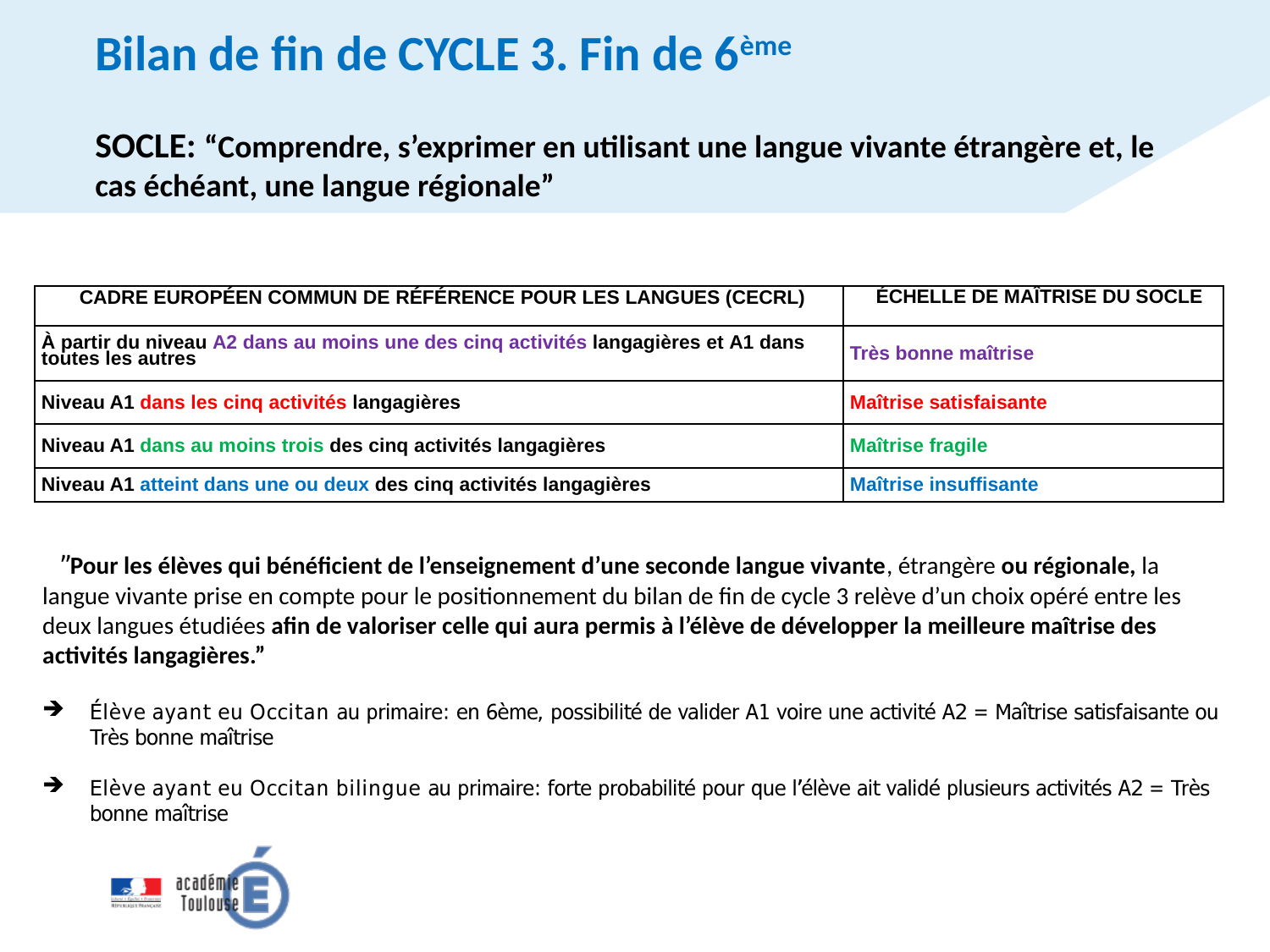

# Bilan de fin de CYCLE 3. Fin de 6ème SOCLE: “Comprendre, s’exprimer en utilisant une langue vivante étrangère et, le cas échéant, une langue régionale”
| CADRE EUROPÉEN COMMUN DE RÉFÉRENCE POUR LES LANGUES (CECRL) | ÉCHELLE DE MAÎTRISE DU SOCLE |
| --- | --- |
| À partir du niveau A2 dans au moins une des cinq activités langagières et A1 dans toutes les autres | Très bonne maîtrise |
| Niveau A1 dans les cinq activités langagières | Maîtrise satisfaisante |
| Niveau A1 dans au moins trois des cinq activités langagières | Maîtrise fragile |
| Niveau A1 atteint dans une ou deux des cinq activités langagières | Maîtrise insuffisante |
  ”Pour les élèves qui bénéficient de l’enseignement d’une seconde langue vivante, étrangère ou régionale, la langue vivante prise en compte pour le positionnement du bilan de fin de cycle 3 relève d’un choix opéré entre les deux langues étudiées afin de valoriser celle qui aura permis à l’élève de développer la meilleure maîtrise des activités langagières.”

Élève ayant eu Occitan au primaire: en 6ème, possibilité de valider A1 voire une activité A2 = Maîtrise satisfaisante ou Très bonne maîtrise

Elève ayant eu Occitan bilingue au primaire: forte probabilité pour que l’élève ait validé plusieurs activités A2 = Très bonne maîtrise